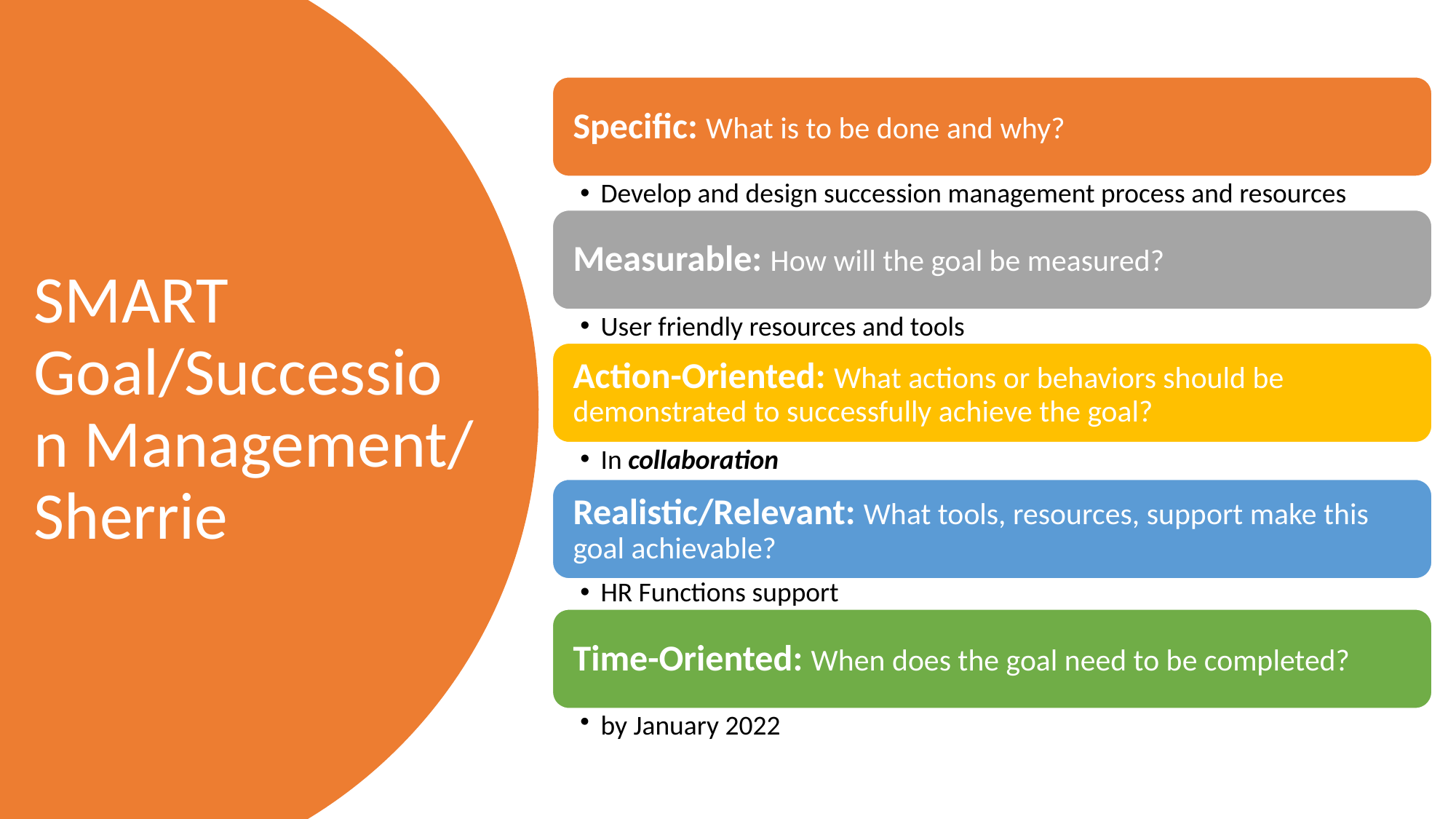

# SMART Goal/Succession Management/ Sherrie
Specific: What is to be done and why?
Develop and design succession management process and resources
Measurable: How will the goal be measured?
User friendly resources and tools
Action-Oriented: What actions or behaviors should be demonstrated to successfully achieve the goal?
In collaboration
Realistic/Relevant: What tools, resources, support make this goal achievable?
HR Functions support
Time-Oriented: When does the goal need to be completed?
by January 2022